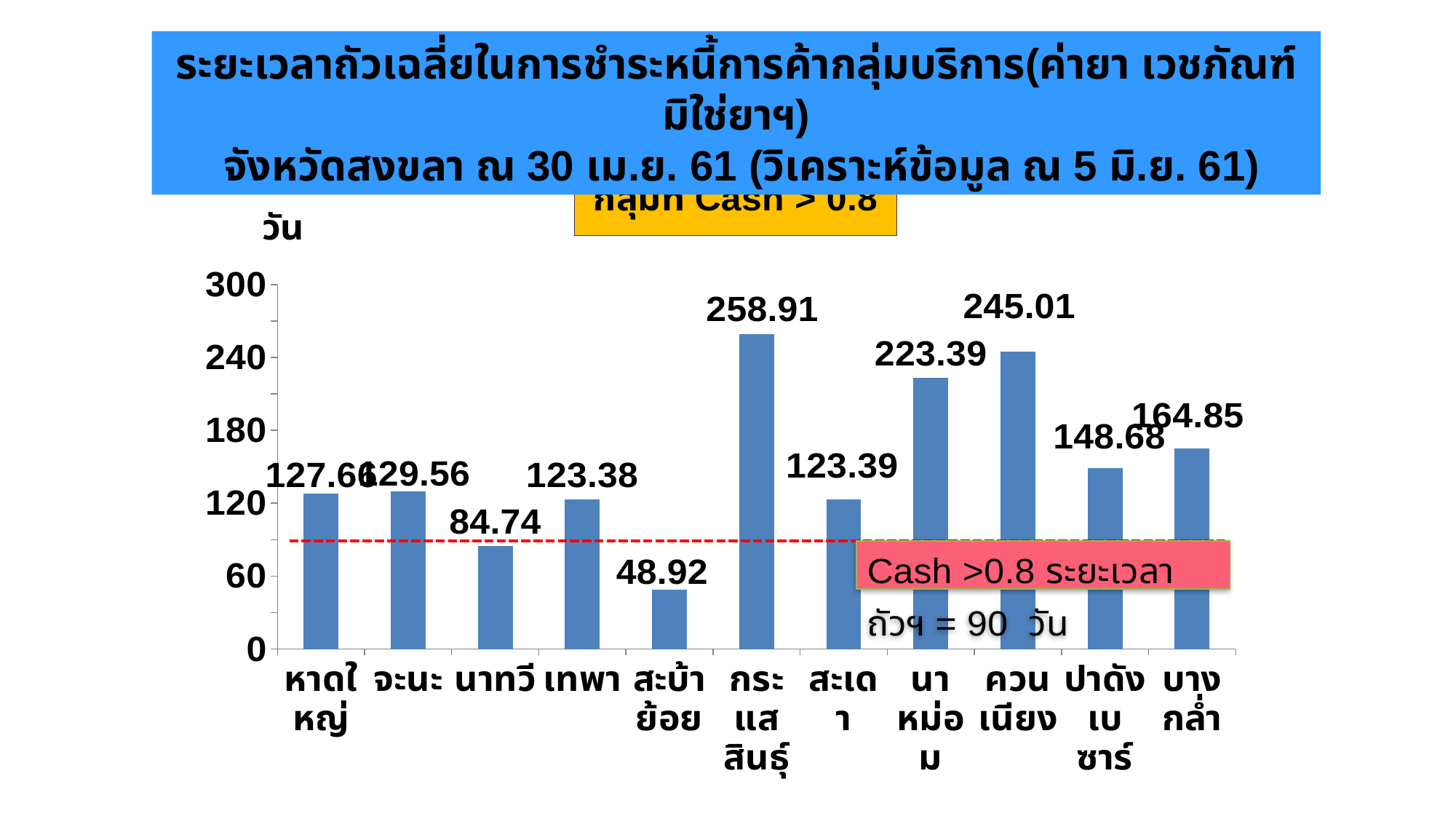

ระยะเวลาถัวเฉลี่ยในการชำระหนี้การค้ากลุ่มบริการ(ค่ายา เวชภัณฑ์มิใช่ยาฯ)
 จังหวัดสงขลา ณ 30 เม.ย. 61 (วิเคราะห์ข้อมูล ณ 5 มิ.ย. 61)

### Chart

| Category | ชุดข้อมูล 1 |
|---|---|
| หาดใหญ่ | 127.66 |
| จะนะ | 129.56 |
| นาทวี | 84.74000000000001 |
| เทพา | 123.38 |
| สะบ้าย้อย | 48.92 |
| กระแสสินธุ์ | 258.91 |
| สะเดา | 123.39 |
| นาหม่อม | 223.39000000000001 |
| ควนเนียง | 245.01 |
| ปาดังเบซาร์ | 148.68 |
| บางกล่ำ | 164.85000000000002 |